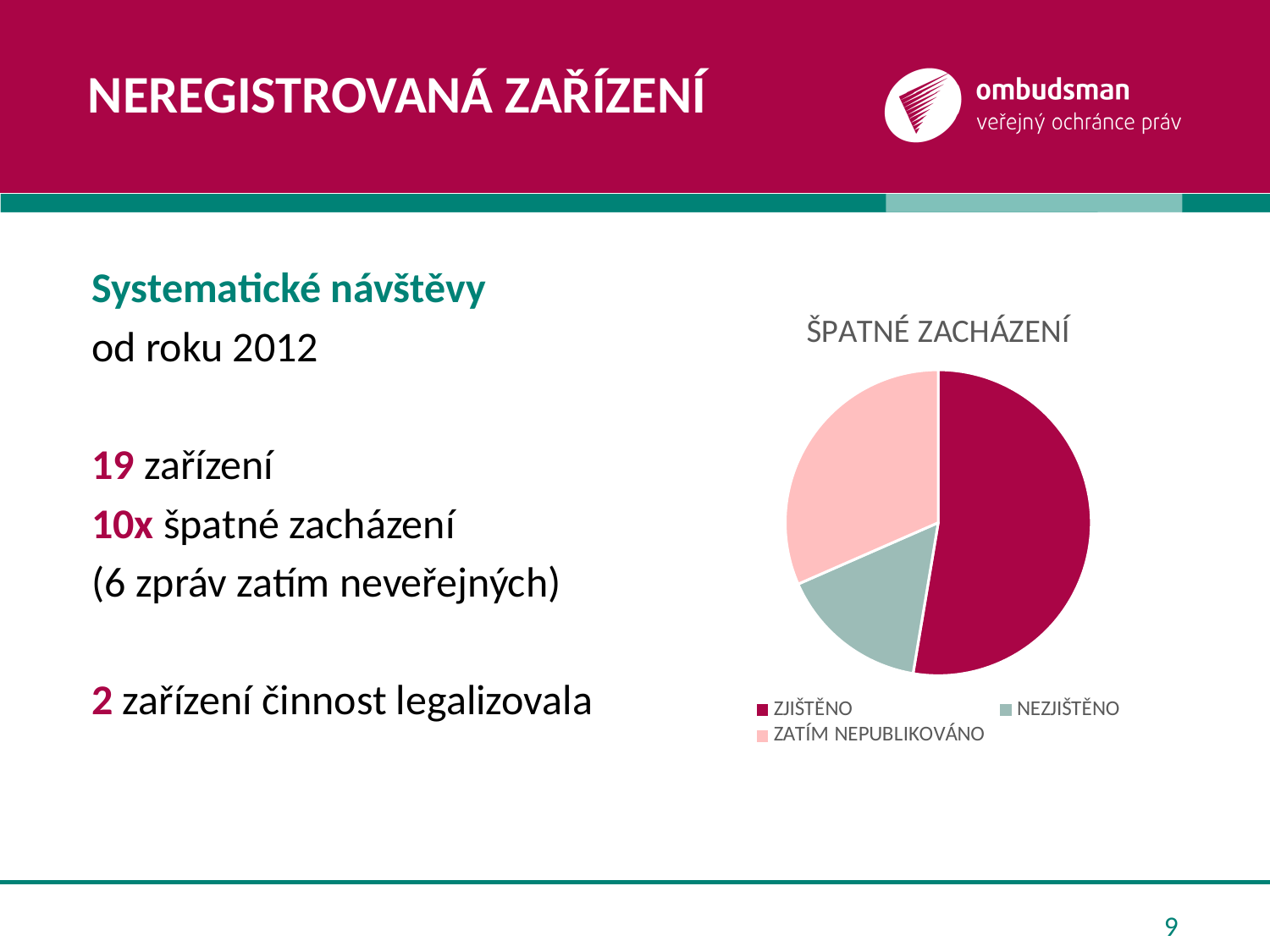

# Neregistrovaná zařízení

Systematické návštěvy
od roku 2012

19 zařízení
10x špatné zacházení
(6 zpráv zatím neveřejných)

2 zařízení činnost legalizovala

### Chart:

| Category | ŠPATNÉ ZACHÁZENÍ |
|---|---|
| ZJIŠTĚNO | 10.0 |
| NEZJIŠTĚNO | 3.0 |
| ZATÍM NEPUBLIKOVÁNO | 6.0 |
9